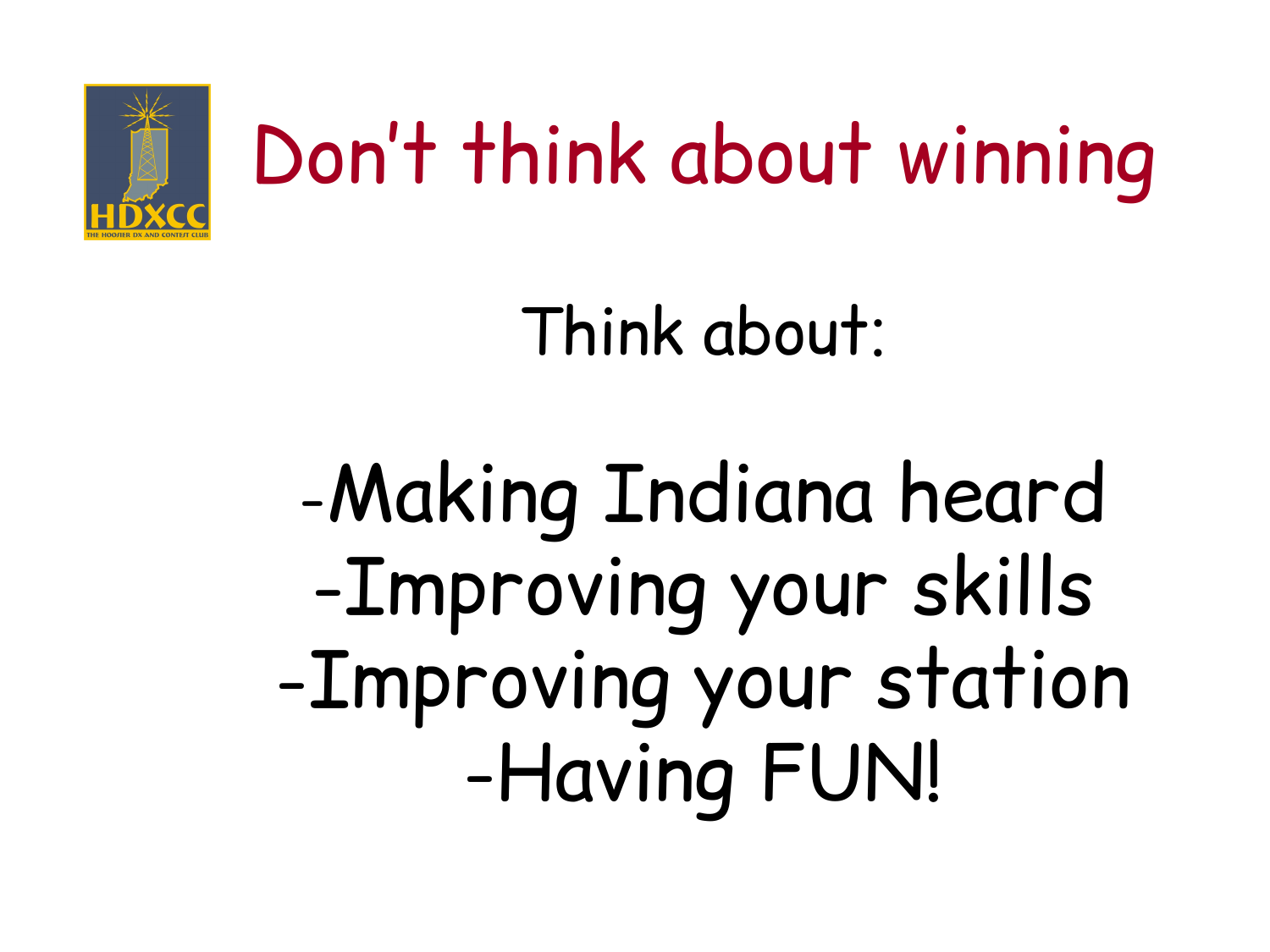

10
# Don’t think about winning Think about: -Making Indiana heard -Improving your skills -Improving your station -Having FUN!